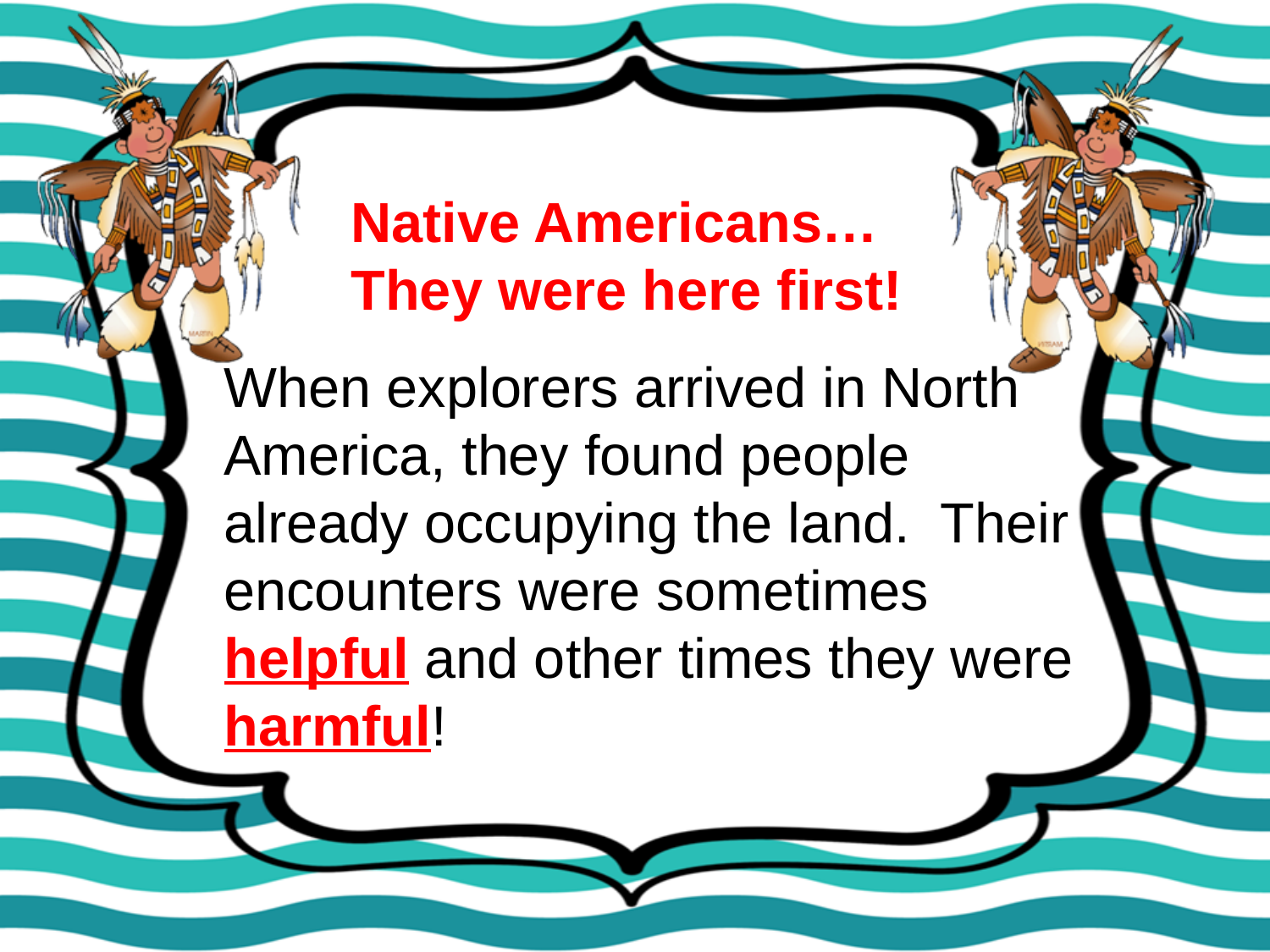

Native Americans…
They were here first!

When explorers arrived in North America, they found people already occupying the land.  Their encounters were sometimes helpful and other times they were harmful!